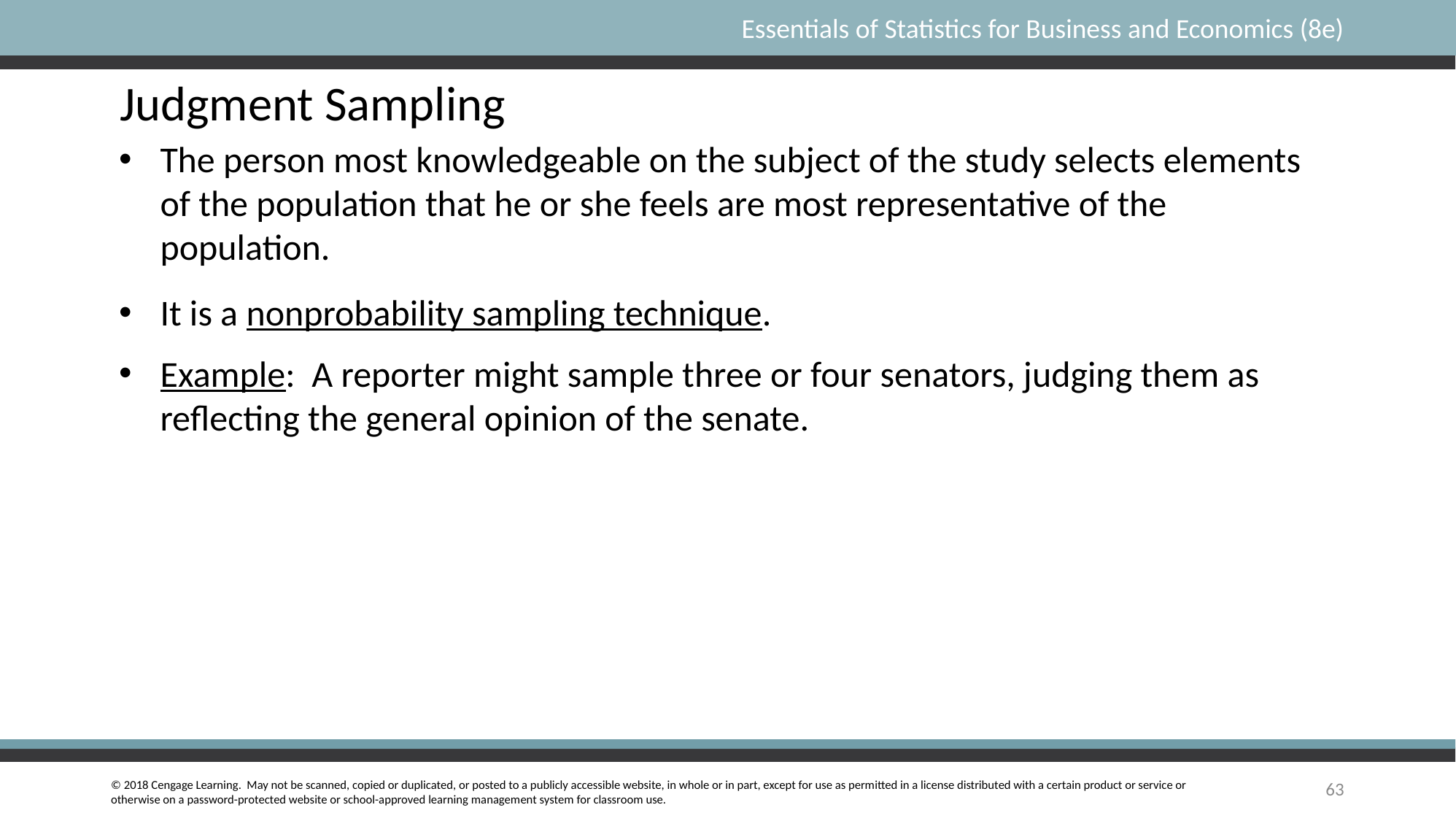

Judgment Sampling
The person most knowledgeable on the subject of the study selects elements of the population that he or she feels are most representative of the population.
It is a nonprobability sampling technique.
Example:  A reporter might sample three or four senators, judging them as reflecting the general opinion of the senate.
63